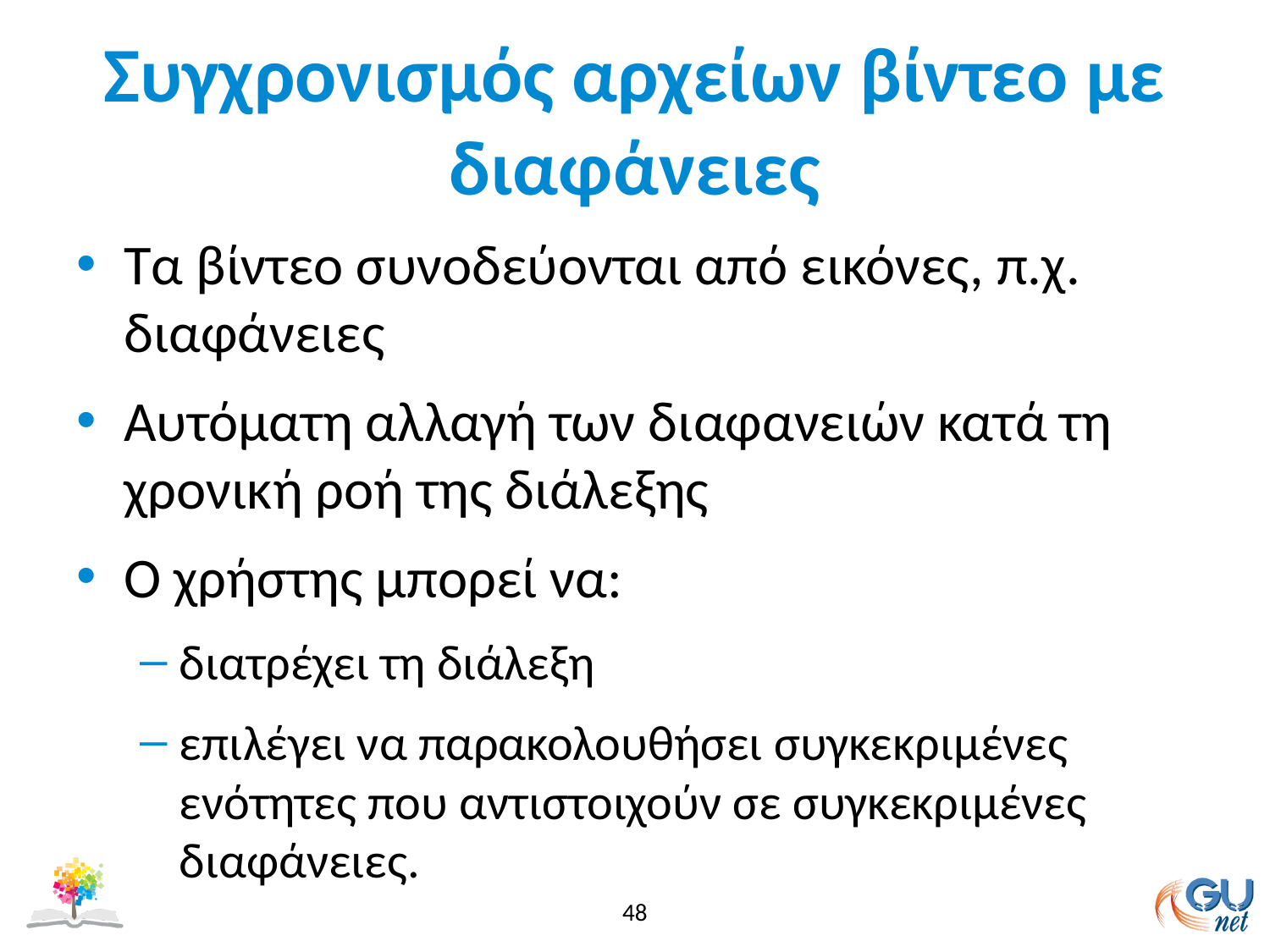

# Συγχρονισμός αρχείων βίντεο με διαφάνειες
Τα βίντεο συνοδεύονται από εικόνες, π.χ. διαφάνειες
Αυτόματη αλλαγή των διαφανειών κατά τη χρονική ροή της διάλεξης
Ο χρήστης μπορεί να:
διατρέχει τη διάλεξη
επιλέγει να παρακολουθήσει συγκεκριμένες ενότητες που αντιστοιχούν σε συγκεκριμένες διαφάνειες.

48